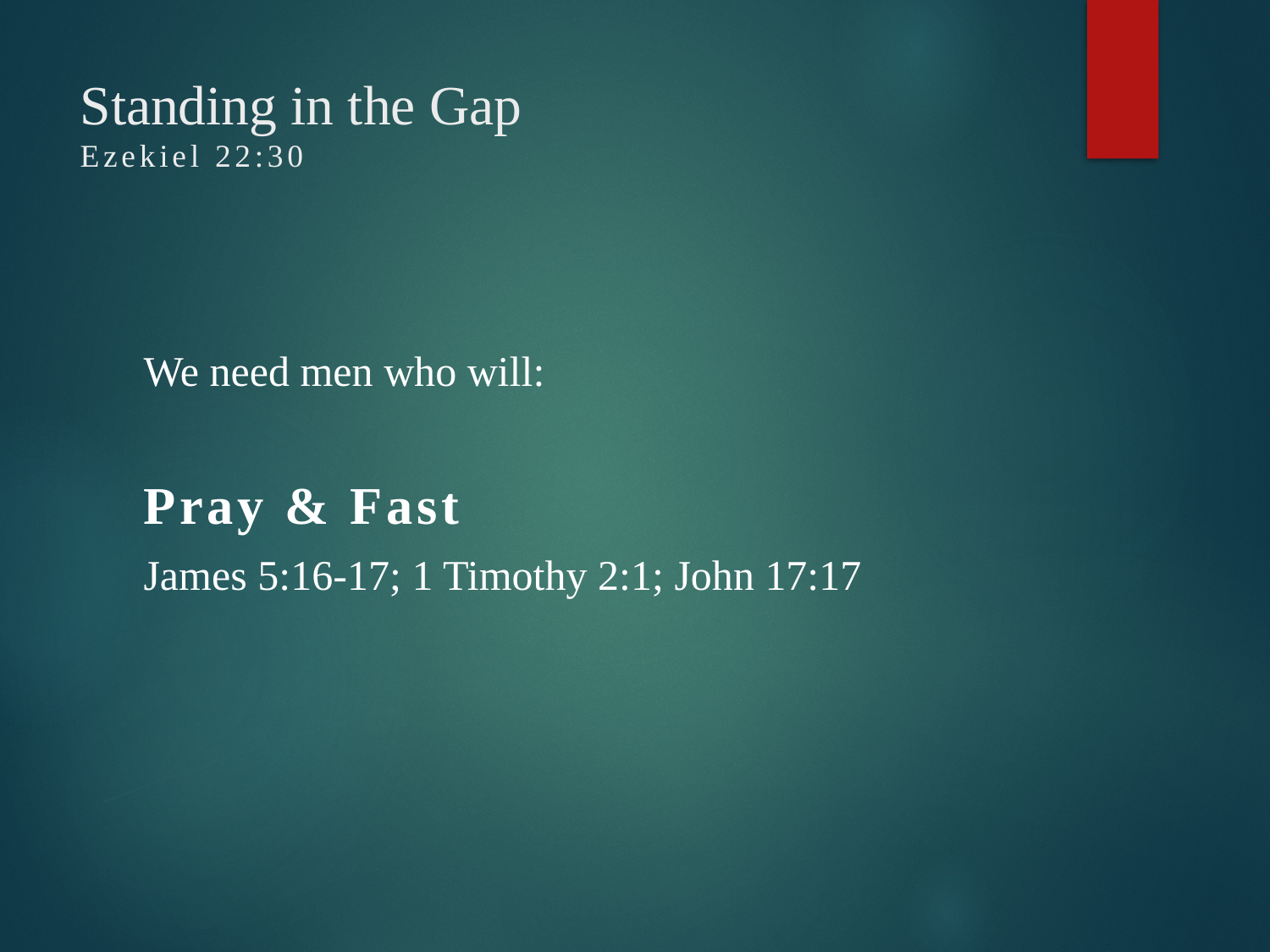

# Standing in the Gap Ezekiel 22:30
We need men who will:

Pray & Fast
James 5:16-17; 1 Timothy 2:1; John 17:17